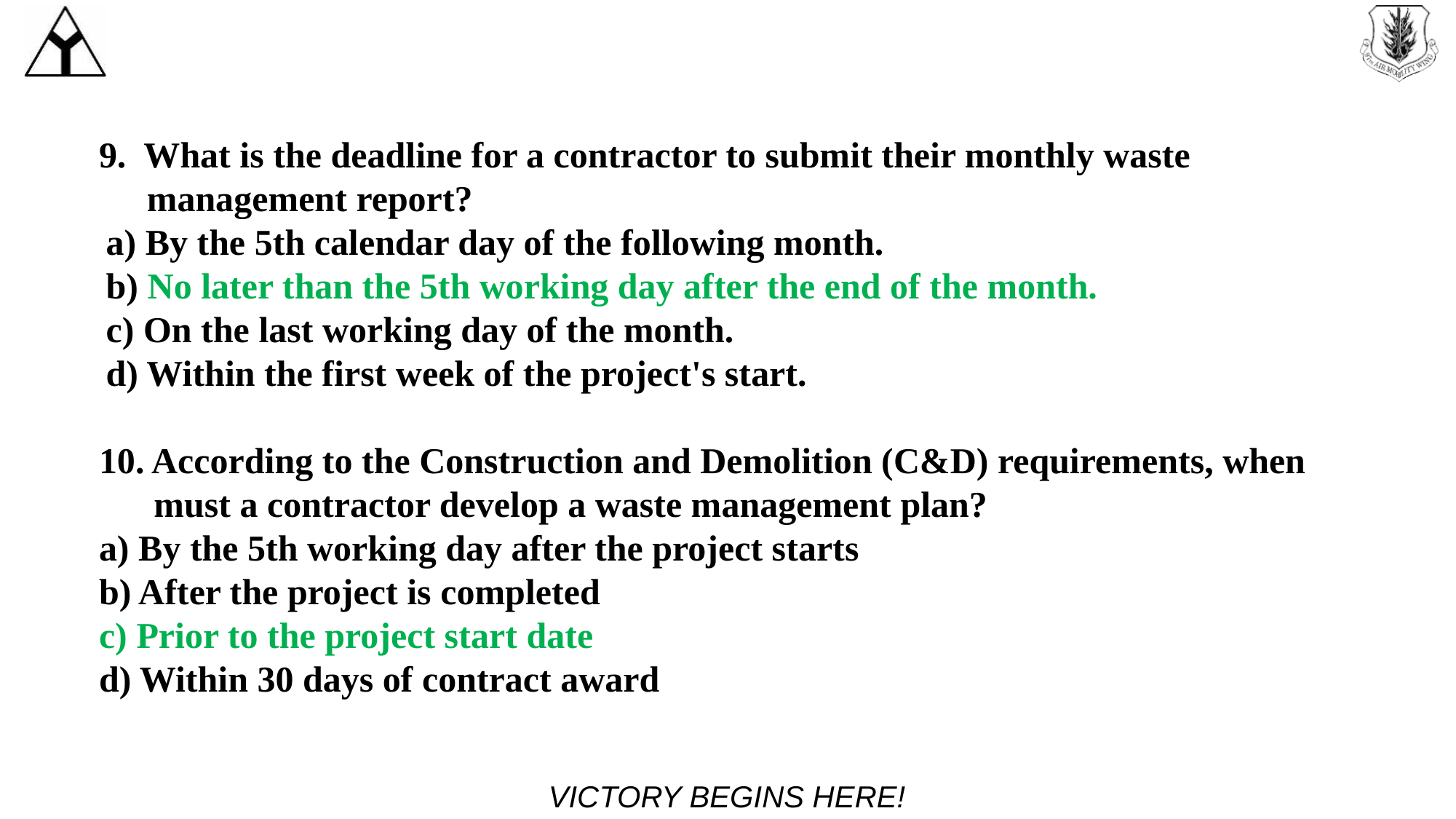

9.  What is the deadline for a contractor to submit their monthly waste management report?
a) By the 5th calendar day of the following month.
b) No later than the 5th working day after the end of the month.
c) On the last working day of the month.
d) Within the first week of the project's start.

10. According to the Construction and Demolition (C&D) requirements, when must a contractor develop a waste management plan?
a) By the 5th working day after the project starts
b) After the project is completed
c) Prior to the project start date
d) Within 30 days of contract award